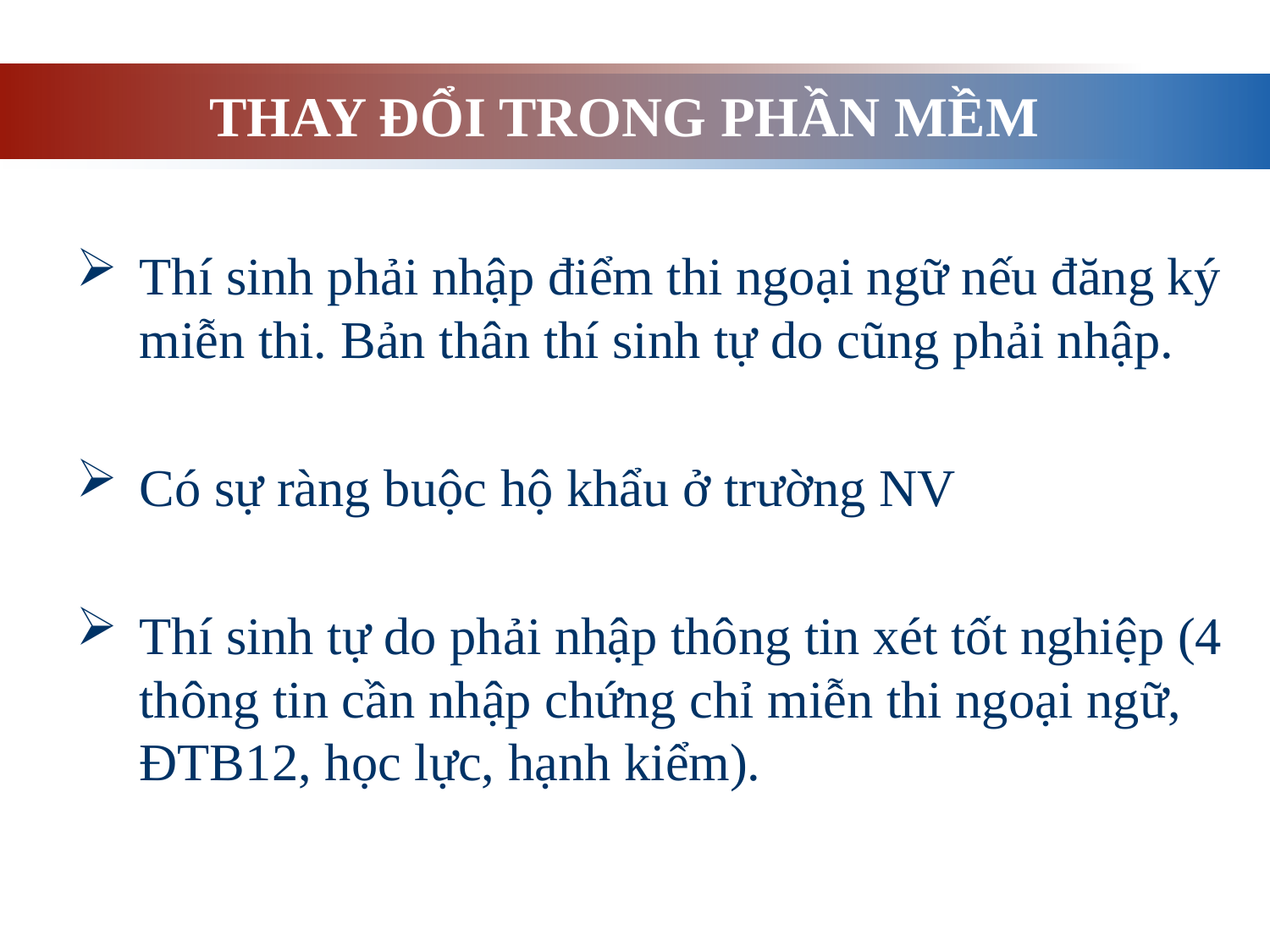

THAY ĐỔI TRONG PHẦN MỀM
Thí sinh phải nhập điểm thi ngoại ngữ nếu đăng ký miễn thi. Bản thân thí sinh tự do cũng phải nhập.

Có sự ràng buộc hộ khẩu ở trường NV

Thí sinh tự do phải nhập thông tin xét tốt nghiệp (4 thông tin cần nhập chứng chỉ miễn thi ngoại ngữ, ĐTB12, học lực, hạnh kiểm).